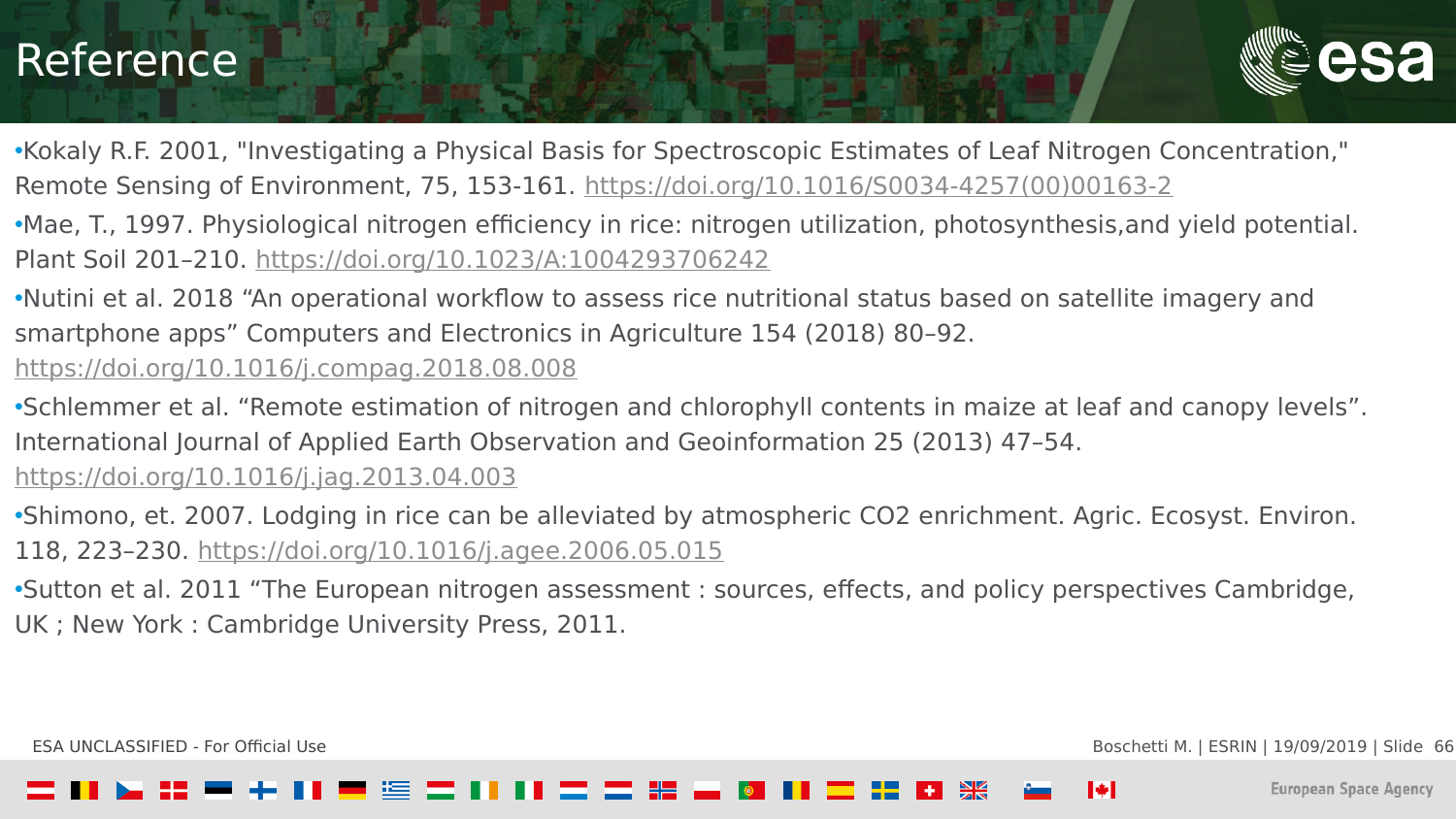

Reference
Kokaly R.F. 2001, "Investigating a Physical Basis for Spectroscopic Estimates of Leaf Nitrogen Concentration," Remote Sensing of Environment, 75, 153-161. https://doi.org/10.1016/S0034-4257(00)00163-2
Mae, T., 1997. Physiological nitrogen efficiency in rice: nitrogen utilization, photosynthesis,and yield potential. Plant Soil 201–210. https://doi.org/10.1023/A:1004293706242
Nutini et al. 2018 “An operational workflow to assess rice nutritional status based on satellite imagery and smartphone apps” Computers and Electronics in Agriculture 154 (2018) 80–92. https://doi.org/10.1016/j.compag.2018.08.008
Schlemmer et al. “Remote estimation of nitrogen and chlorophyll contents in maize at leaf and canopy levels”. International Journal of Applied Earth Observation and Geoinformation 25 (2013) 47–54. https://doi.org/10.1016/j.jag.2013.04.003
Shimono, et. 2007. Lodging in rice can be alleviated by atmospheric CO2 enrichment. Agric. Ecosyst. Environ. 118, 223–230. https://doi.org/10.1016/j.agee.2006.05.015
Sutton et al. 2011 “The European nitrogen assessment : sources, effects, and policy perspectives Cambridge, UK ; New York : Cambridge University Press, 2011.